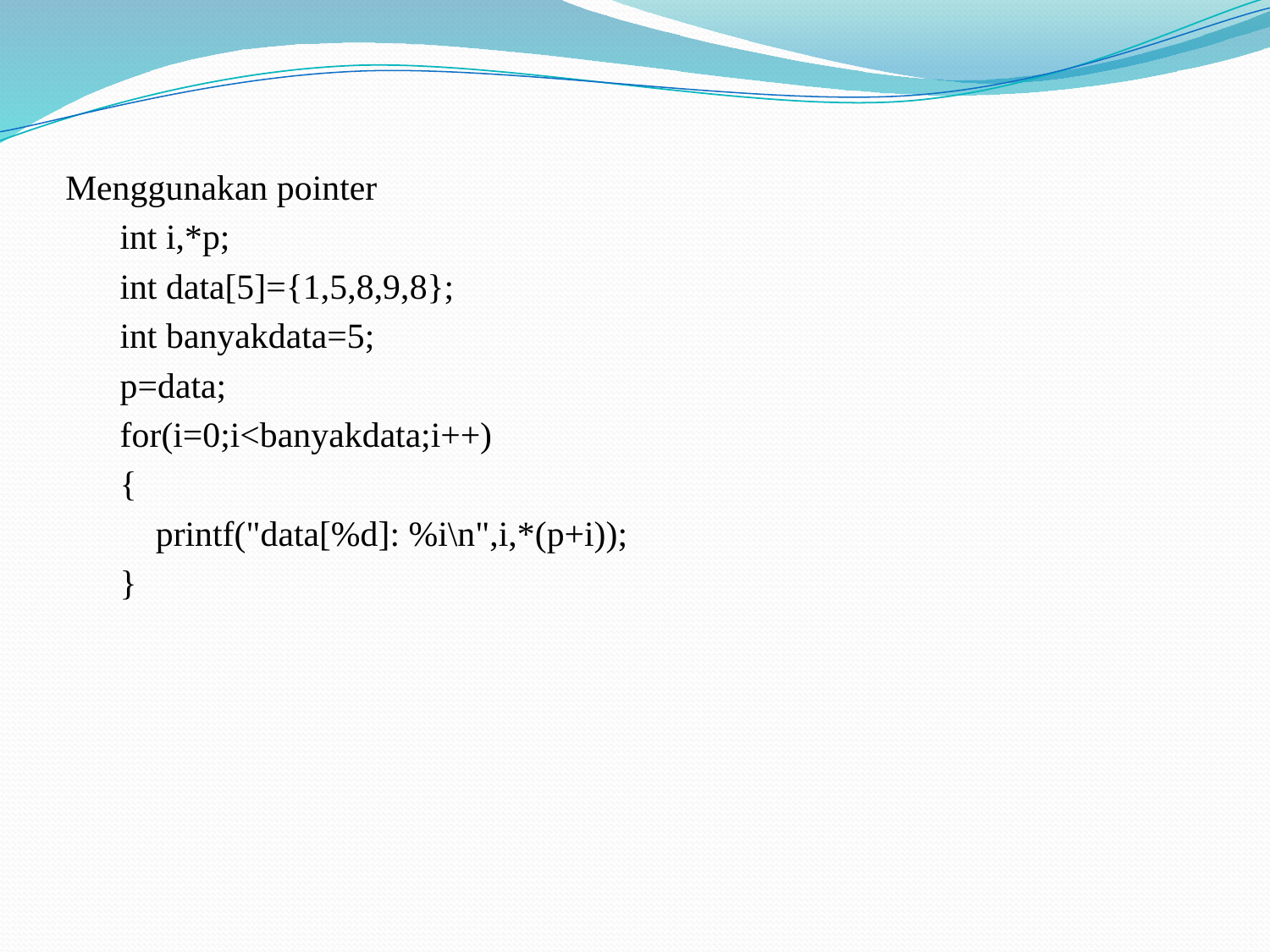

Menggunakan pointer
int i,*p;
int data[5]={1,5,8,9,8};
int banyakdata=5;
p=data;
for(i=0;i<banyakdata;i++)
{
    printf("data[%d]: %i\n",i,*(p+i));
}